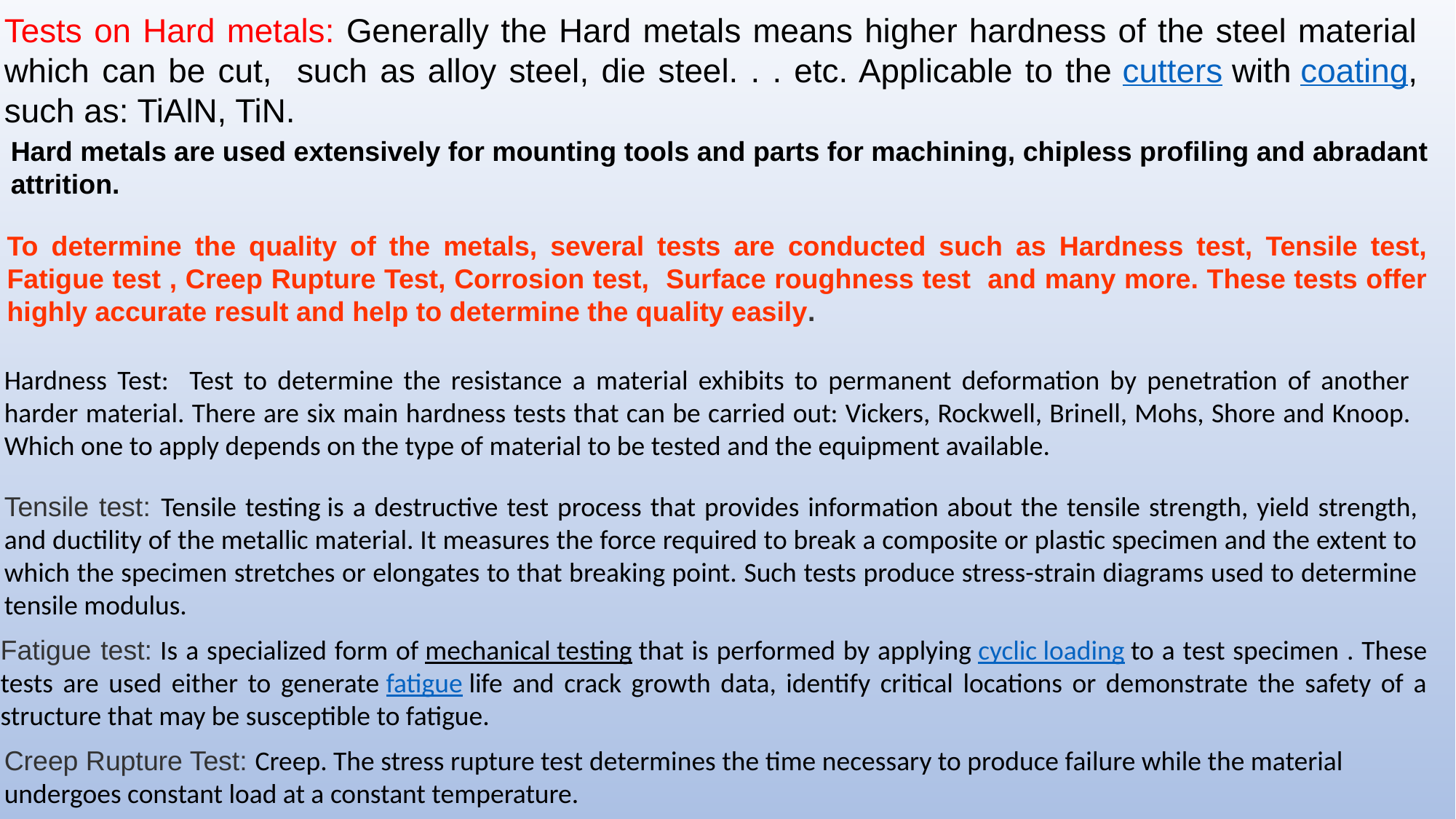

Tests on Hard metals: Generally the Hard metals means higher hardness of the steel material which can be cut,  such as alloy steel, die steel. . . etc. Applicable to the cutters with coating, such as: TiAlN, TiN.
Hard metals are used extensively for mounting tools and parts for machining, chipless profiling and abradant attrition.
To determine the quality of the metals, several tests are conducted such as Hardness test, Tensile test, Fatigue test , Creep Rupture Test, Corrosion test,  Surface roughness test  and many more. These tests offer highly accurate result and help to determine the quality easily.
Hardness Test:  Test to determine the resistance a material exhibits to permanent deformation by penetration of another harder material. There are six main hardness tests that can be carried out: Vickers, Rockwell, Brinell, Mohs, Shore and Knoop. Which one to apply depends on the type of material to be tested and the equipment available.
Tensile test: Tensile testing is a destructive test process that provides information about the tensile strength, yield strength, and ductility of the metallic material. It measures the force required to break a composite or plastic specimen and the extent to which the specimen stretches or elongates to that breaking point. Such tests produce stress-strain diagrams used to determine tensile modulus.
Fatigue test: Is a specialized form of mechanical testing that is performed by applying cyclic loading to a test specimen . These tests are used either to generate fatigue life and crack growth data, identify critical locations or demonstrate the safety of a structure that may be susceptible to fatigue.
Creep Rupture Test: Creep. The stress rupture test determines the time necessary to produce failure while the material undergoes constant load at a constant temperature.